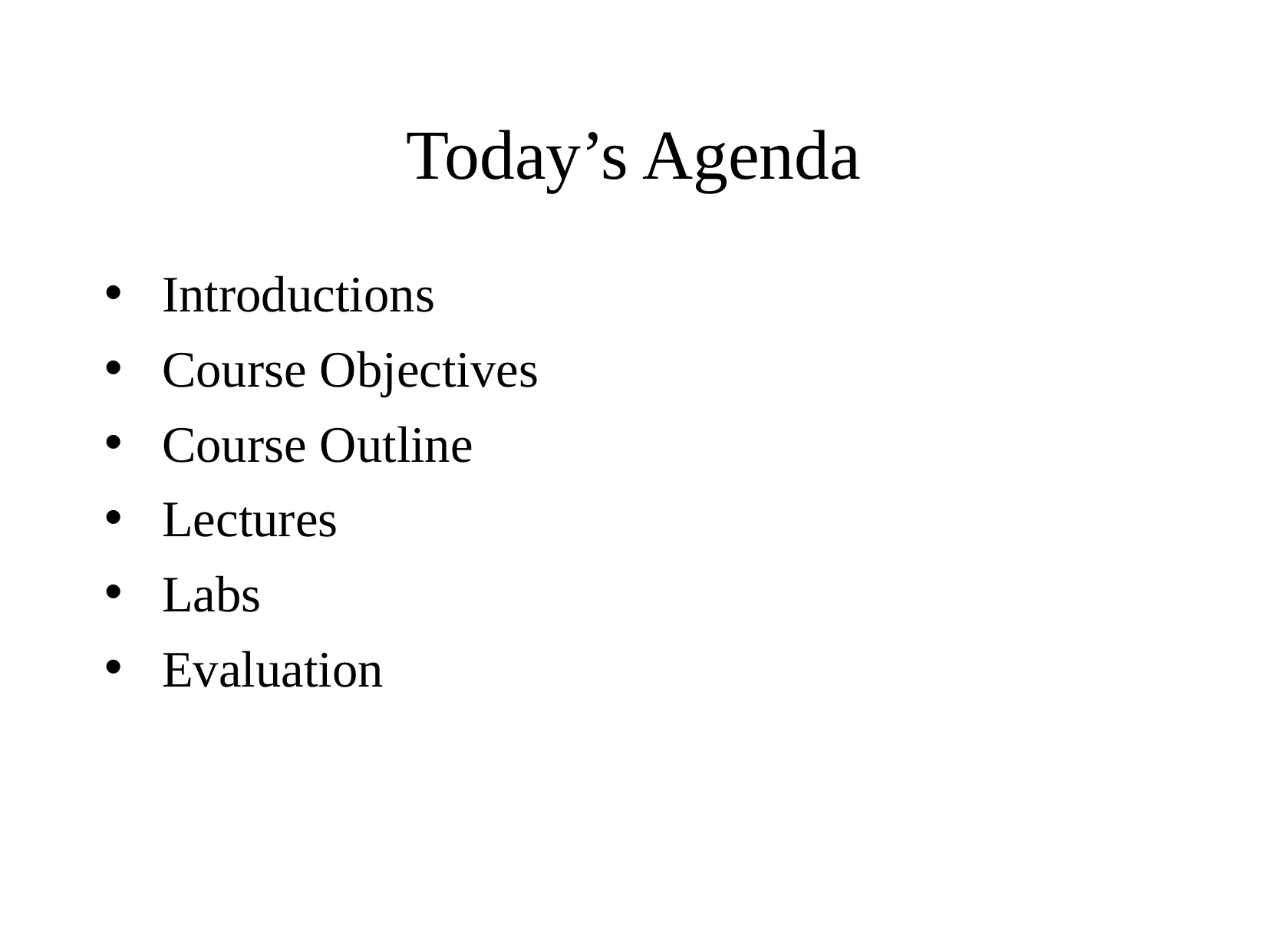

# Today’s Agenda
Introductions
Course Objectives
Course Outline
Lectures
Labs
Evaluation